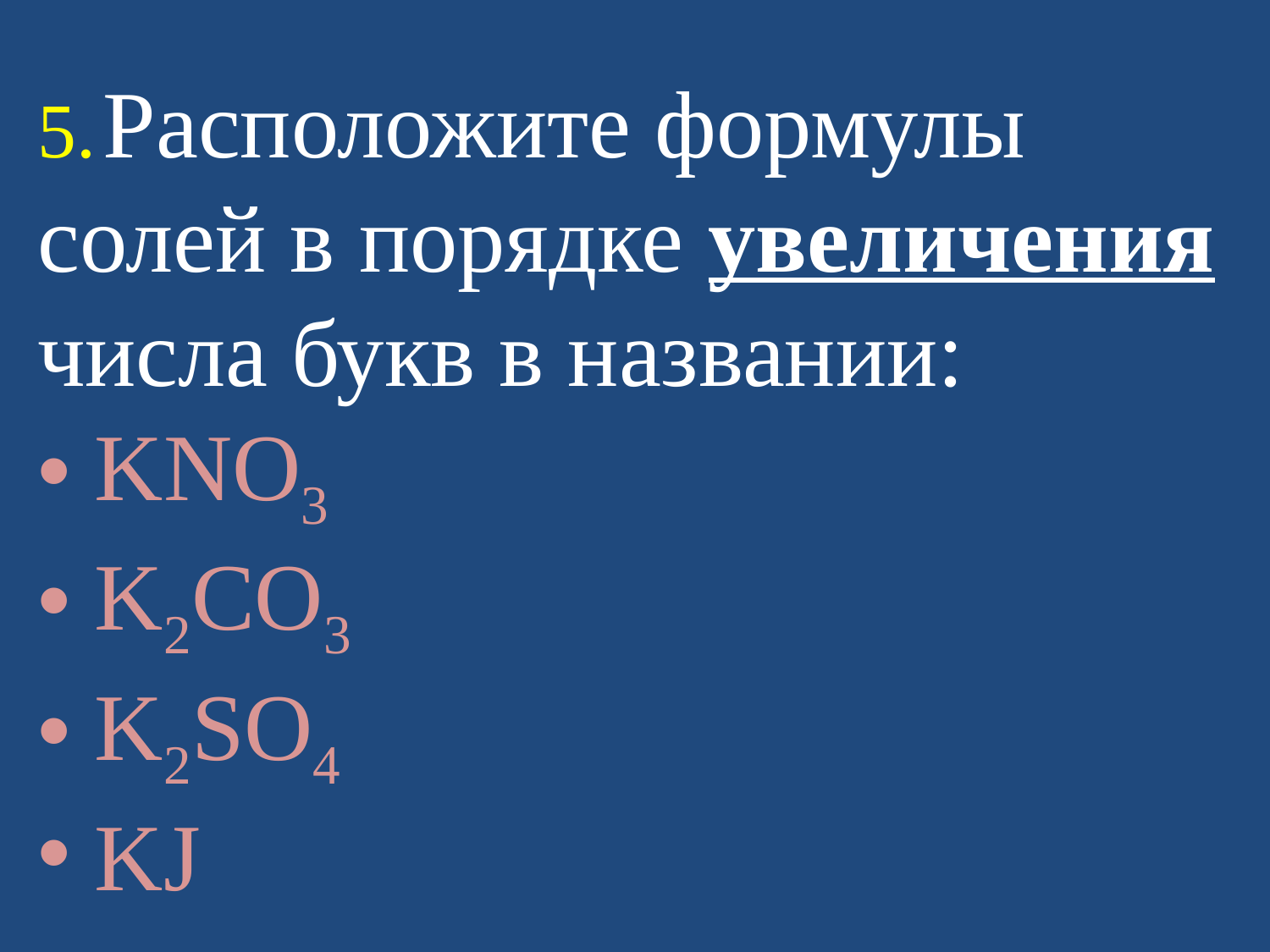

5. Расположите формулы солей в порядке увеличения числа букв в названии:
 KNO3
 K2CO3
 K2SO4
 KJ